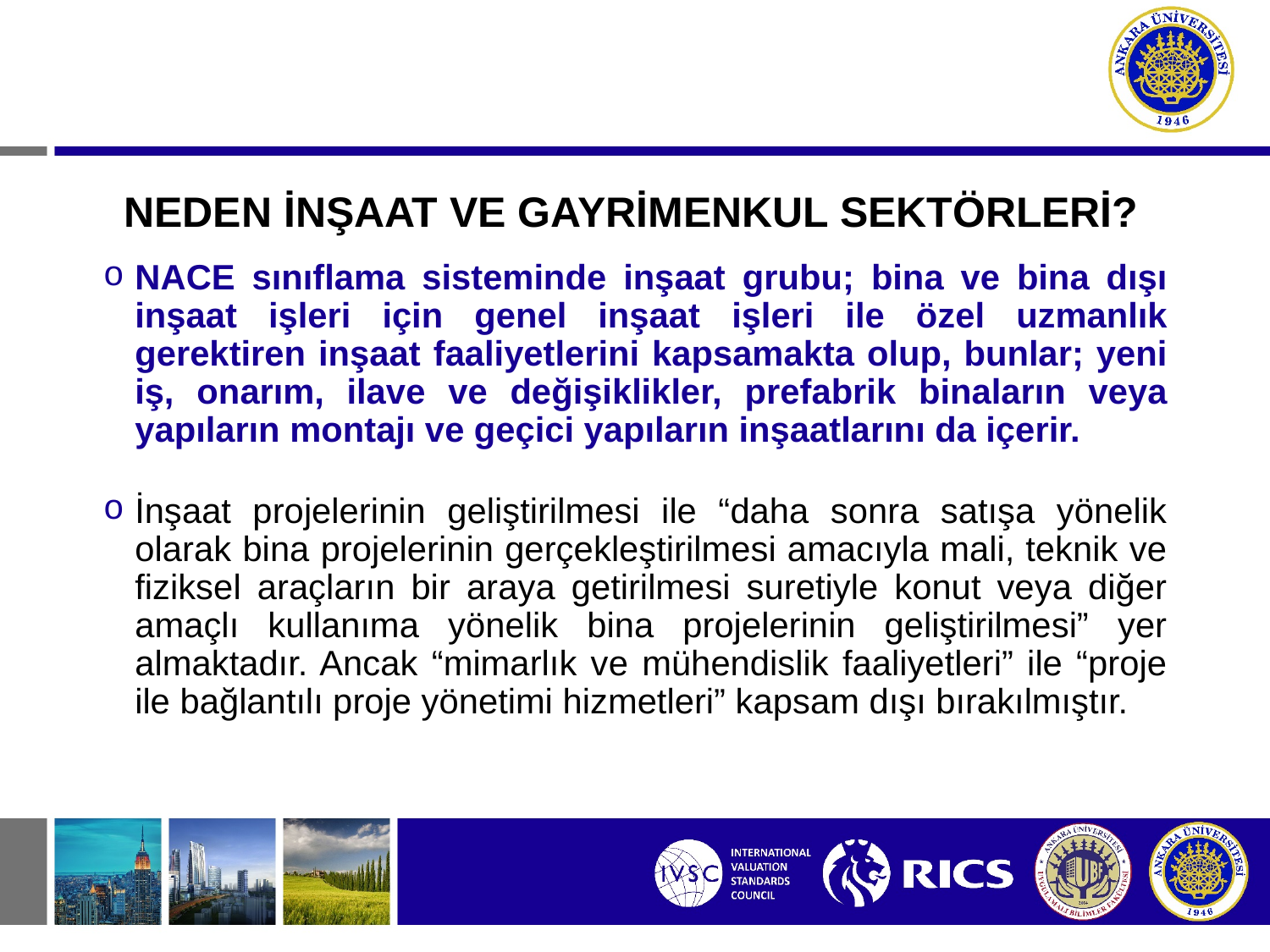

# NEDEN İNŞAAT VE GAYRİMENKUL SEKTÖRLERİ?
NACE sınıflama sisteminde inşaat grubu; bina ve bina dışı inşaat işleri için genel inşaat işleri ile özel uzmanlık gerektiren inşaat faaliyetlerini kapsamakta olup, bunlar; yeni iş, onarım, ilave ve değişiklikler, prefabrik binaların veya yapıların montajı ve geçici yapıların inşaatlarını da içerir.

İnşaat projelerinin geliştirilmesi ile “daha sonra satışa yönelik olarak bina projelerinin gerçekleştirilmesi amacıyla mali, teknik ve fiziksel araçların bir araya getirilmesi suretiyle konut veya diğer amaçlı kullanıma yönelik bina projelerinin geliştirilmesi” yer almaktadır. Ancak “mimarlık ve mühendislik faaliyetleri” ile “proje ile bağlantılı proje yönetimi hizmetleri” kapsam dışı bırakılmıştır.